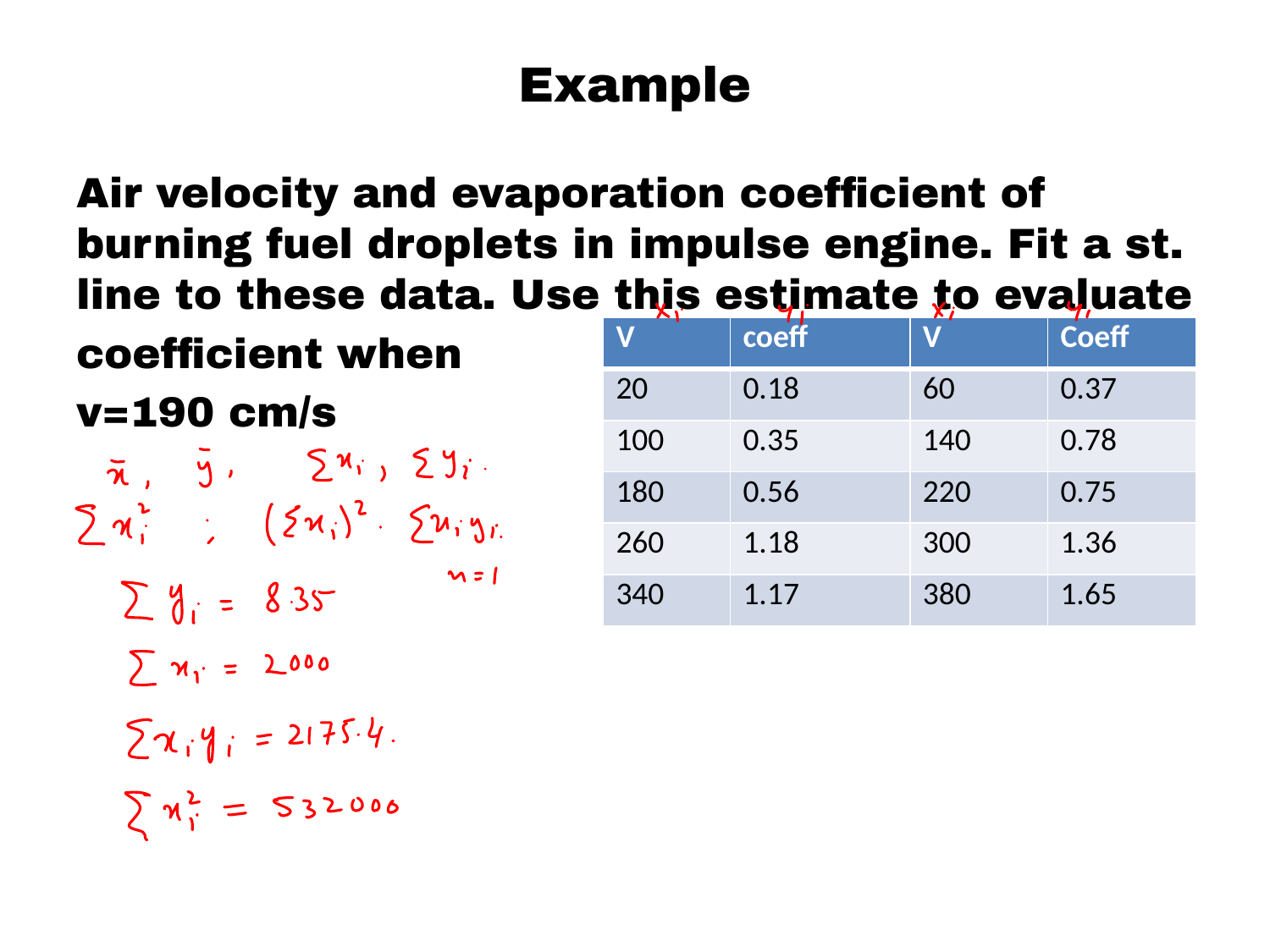

# Example
Air velocity and evaporation coefficient of burning fuel droplets in impulse engine. Fit a st. line to these data. Use this estimate to evaluate
coefficient when
v=190 cm/s
| V | coeff | V | Coeff |
| --- | --- | --- | --- |
| 20 | 0.18 | 60 | 0.37 |
| 100 | 0.35 | 140 | 0.78 |
| 180 | 0.56 | 220 | 0.75 |
| 260 | 1.18 | 300 | 1.36 |
| 340 | 1.17 | 380 | 1.65 |